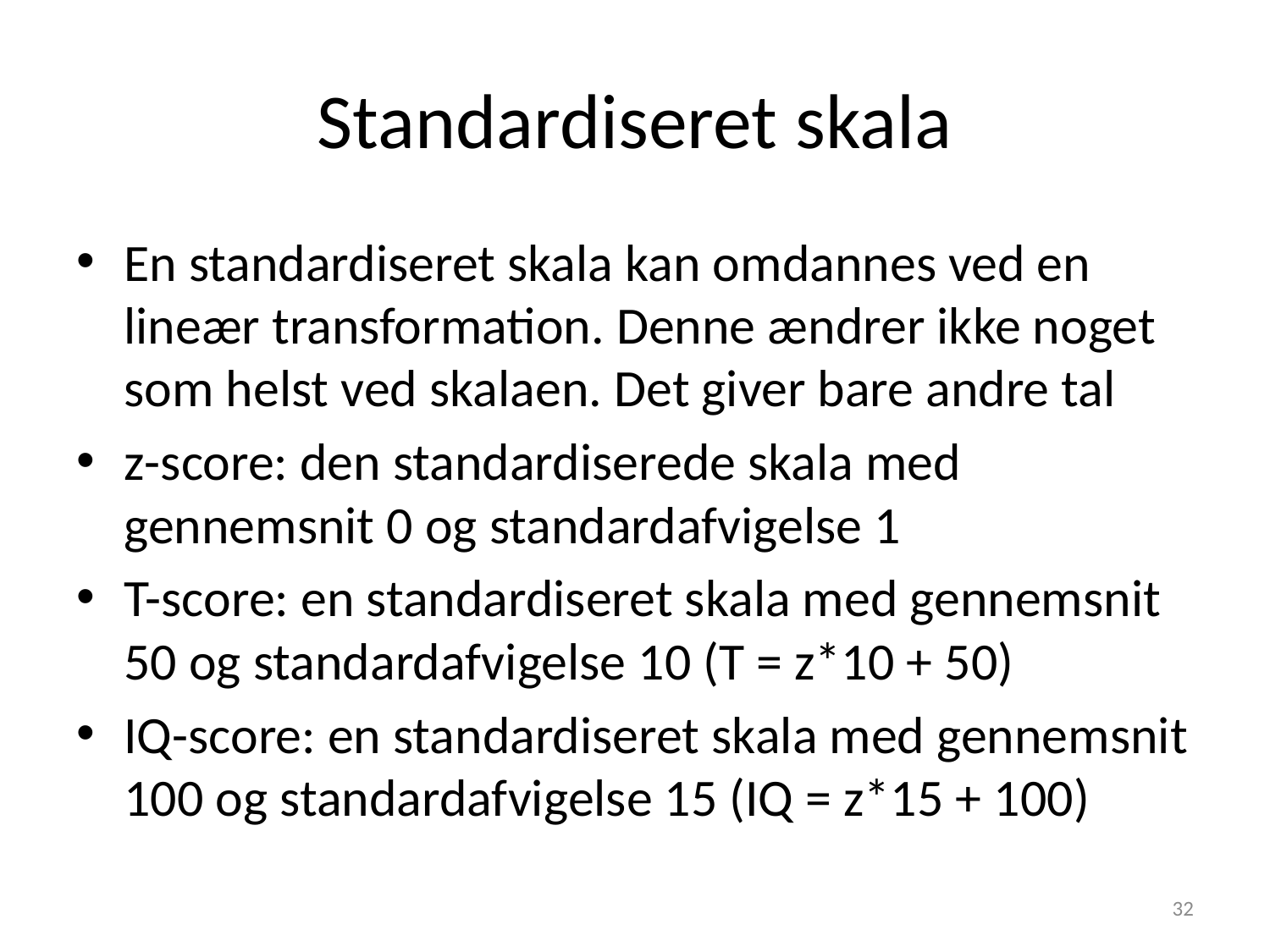

# Standardiseret skala
En standardiseret skala kan omdannes ved en lineær transformation. Denne ændrer ikke noget som helst ved skalaen. Det giver bare andre tal
z-score: den standardiserede skala med gennemsnit 0 og standardafvigelse 1
T-score: en standardiseret skala med gennemsnit 50 og standardafvigelse 10 (T = z*10 + 50)
IQ-score: en standardiseret skala med gennemsnit 100 og standardafvigelse 15 (IQ = z*15 + 100)
32